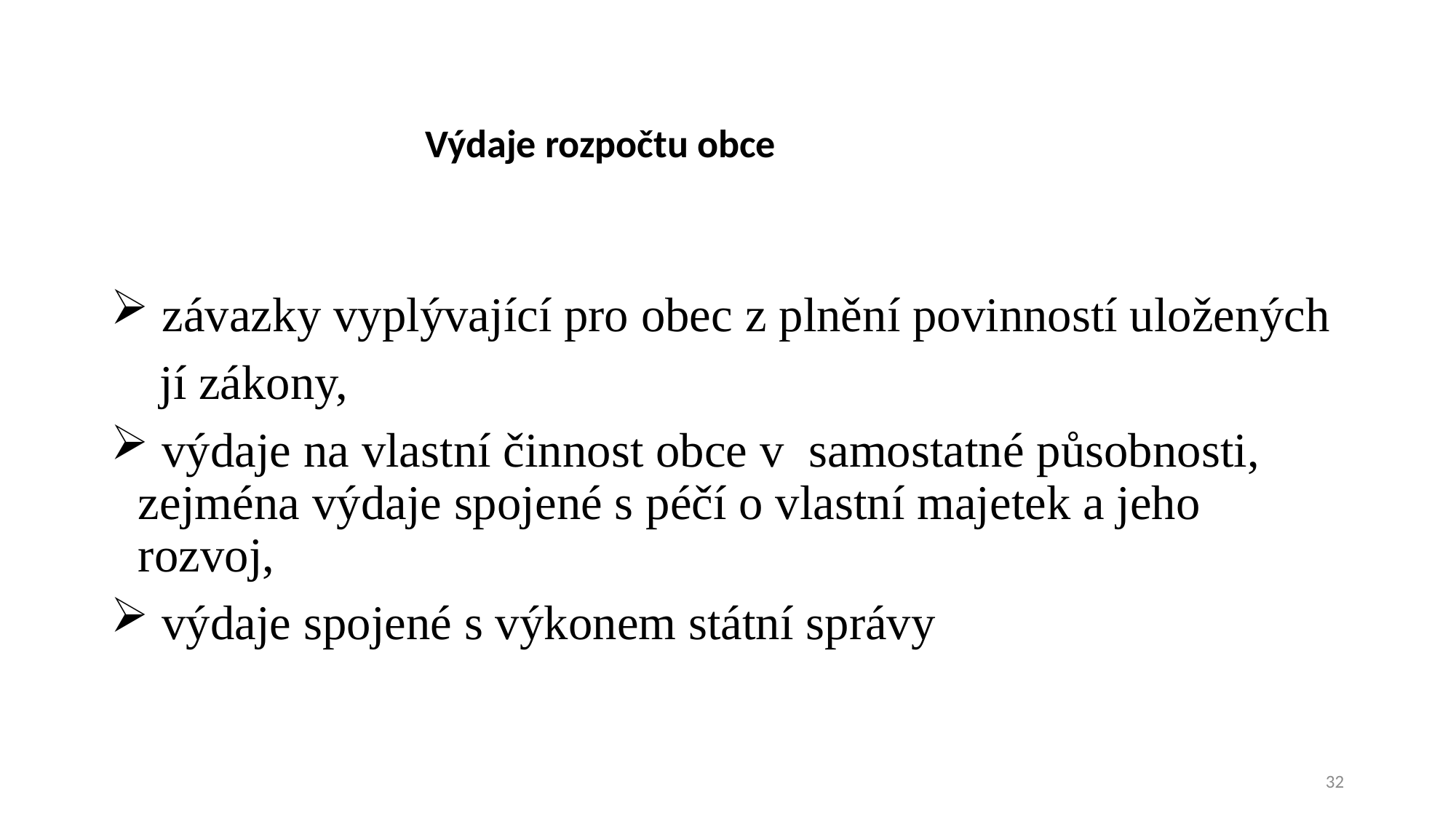

závazky vyplývající pro obec z plnění povinností uložených
    jí zákony,
 výdaje na vlastní činnost obce v  samostatné působnosti,   zejména výdaje spojené s péčí o vlastní majetek a jeho  	 rozvoj,
 výdaje spojené s výkonem státní správy
Výdaje rozpočtu obce
32